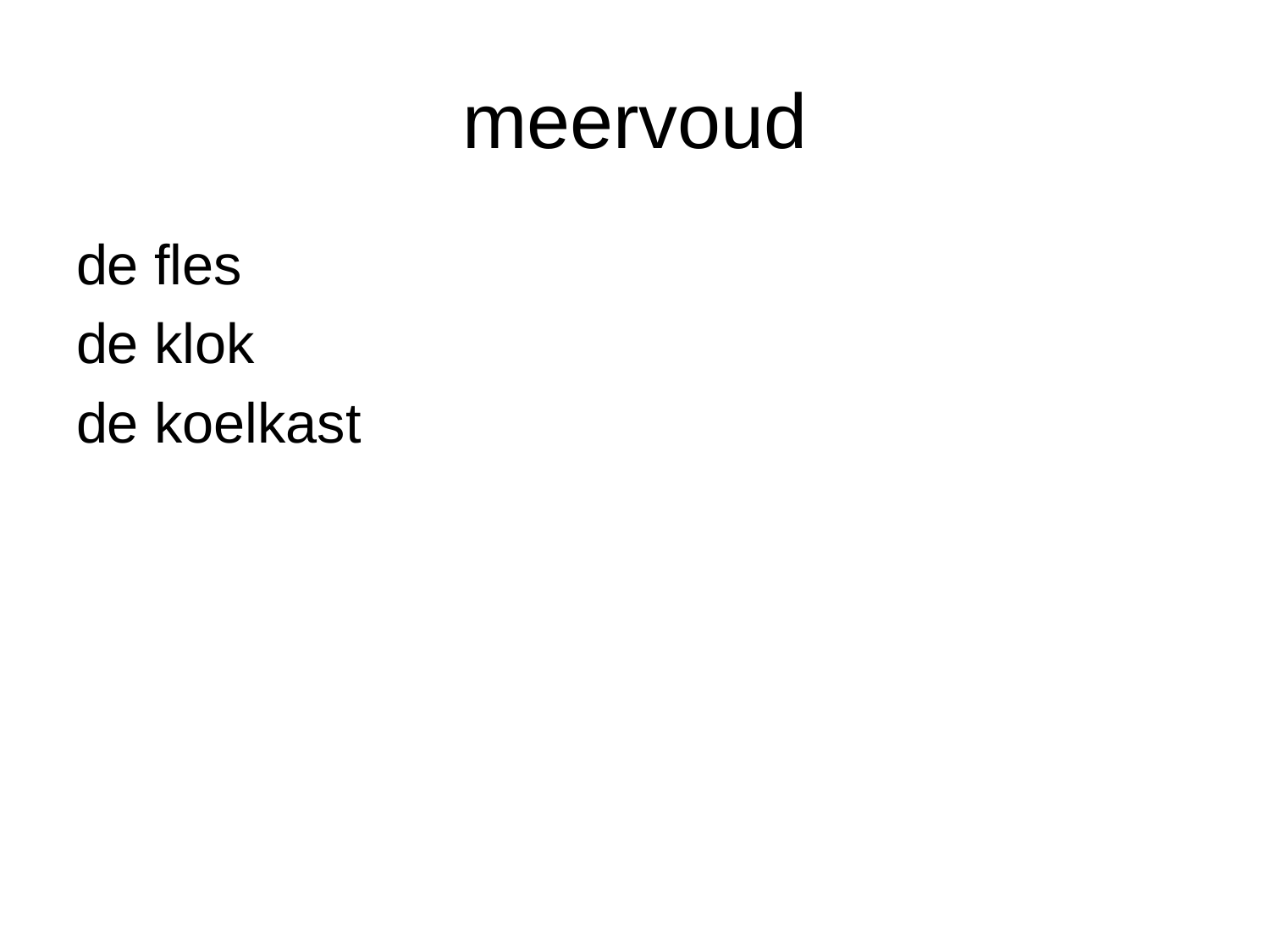

# meervoud
de fles
de klok
de koelkast